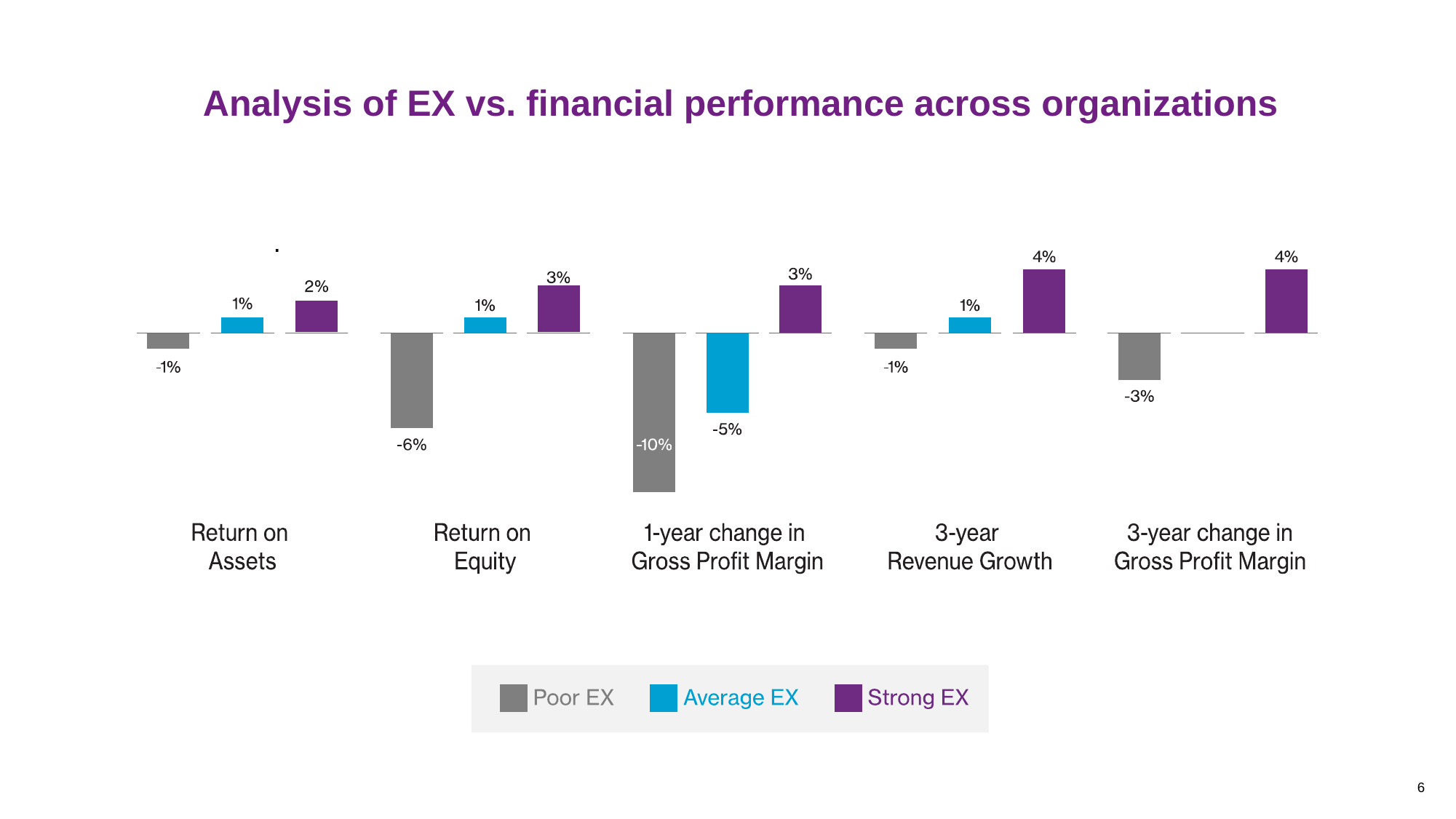

Analysis of EX vs. financial performance across organizations
.

6